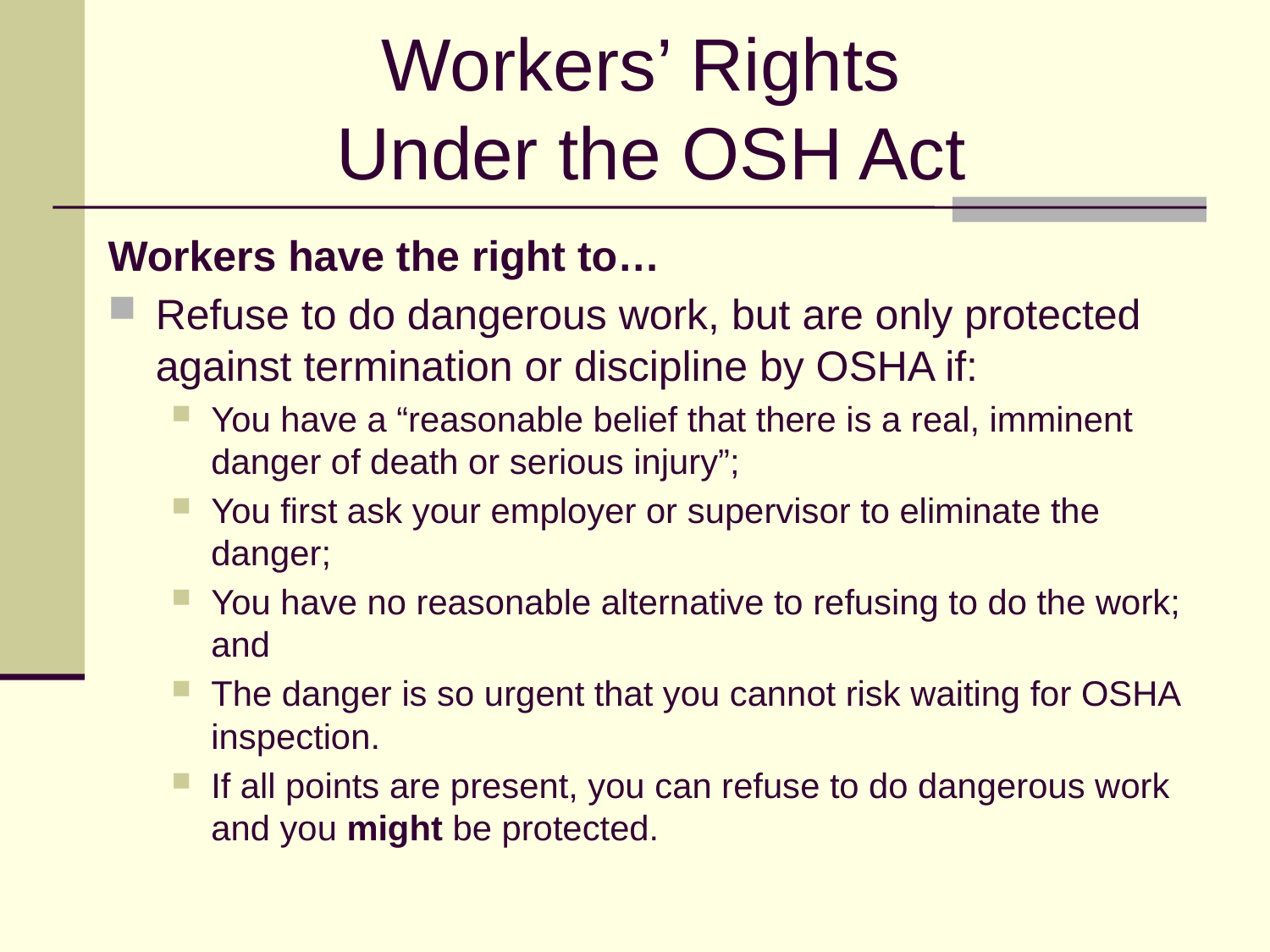

# Workers’ Rights Under the OSH Act
Workers have the right to…
Refuse to do dangerous work, but are only protected against termination or discipline by OSHA if:
You have a “reasonable belief that there is a real, imminent danger of death or serious injury”;
You first ask your employer or supervisor to eliminate the danger;
You have no reasonable alternative to refusing to do the work; and
The danger is so urgent that you cannot risk waiting for OSHA inspection.
If all points are present, you can refuse to do dangerous work and you might be protected.